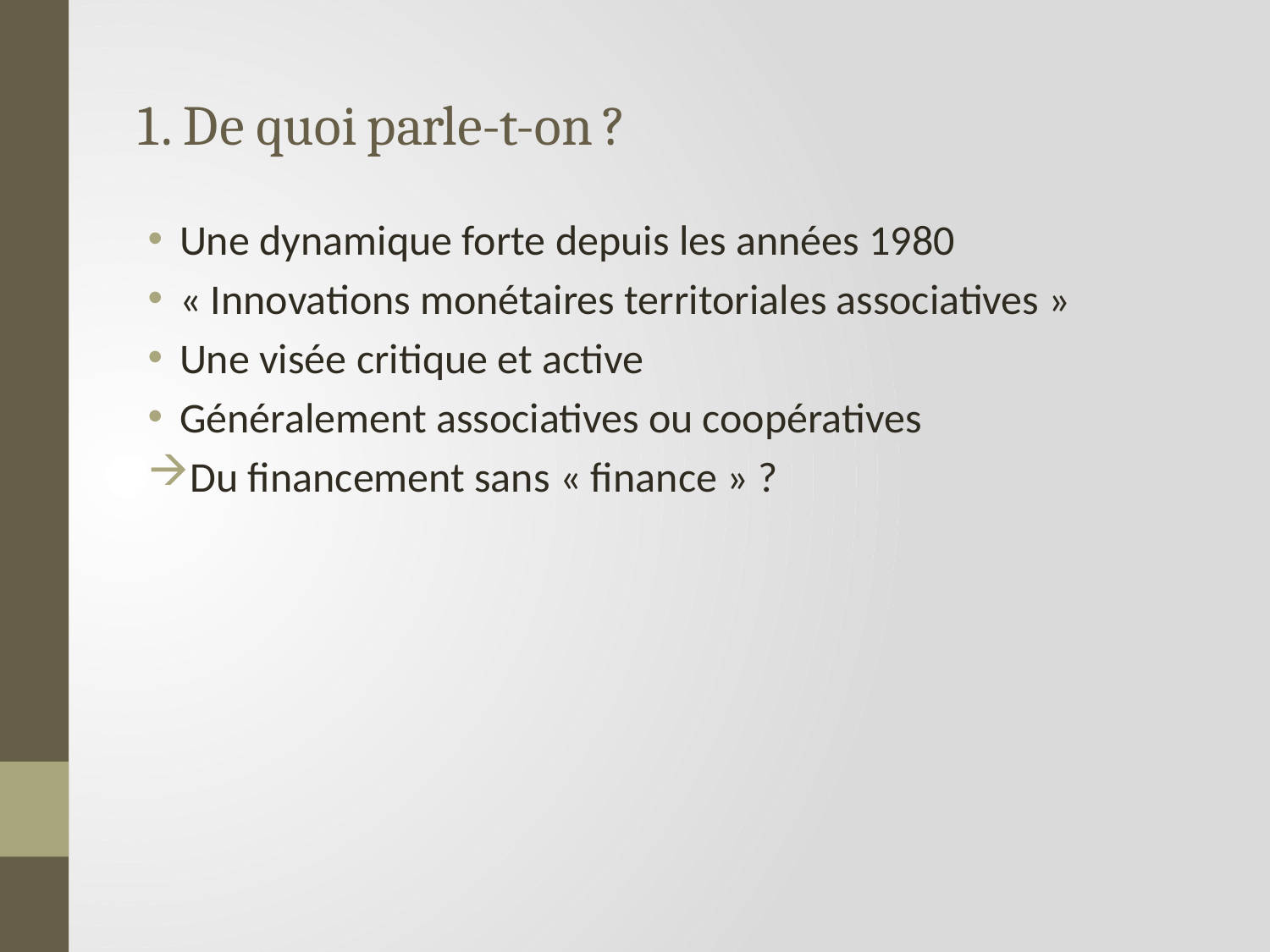

# 1. De quoi parle-t-on ?
Une dynamique forte depuis les années 1980
« Innovations monétaires territoriales associatives »
Une visée critique et active
Généralement associatives ou coopératives
Du financement sans « finance » ?